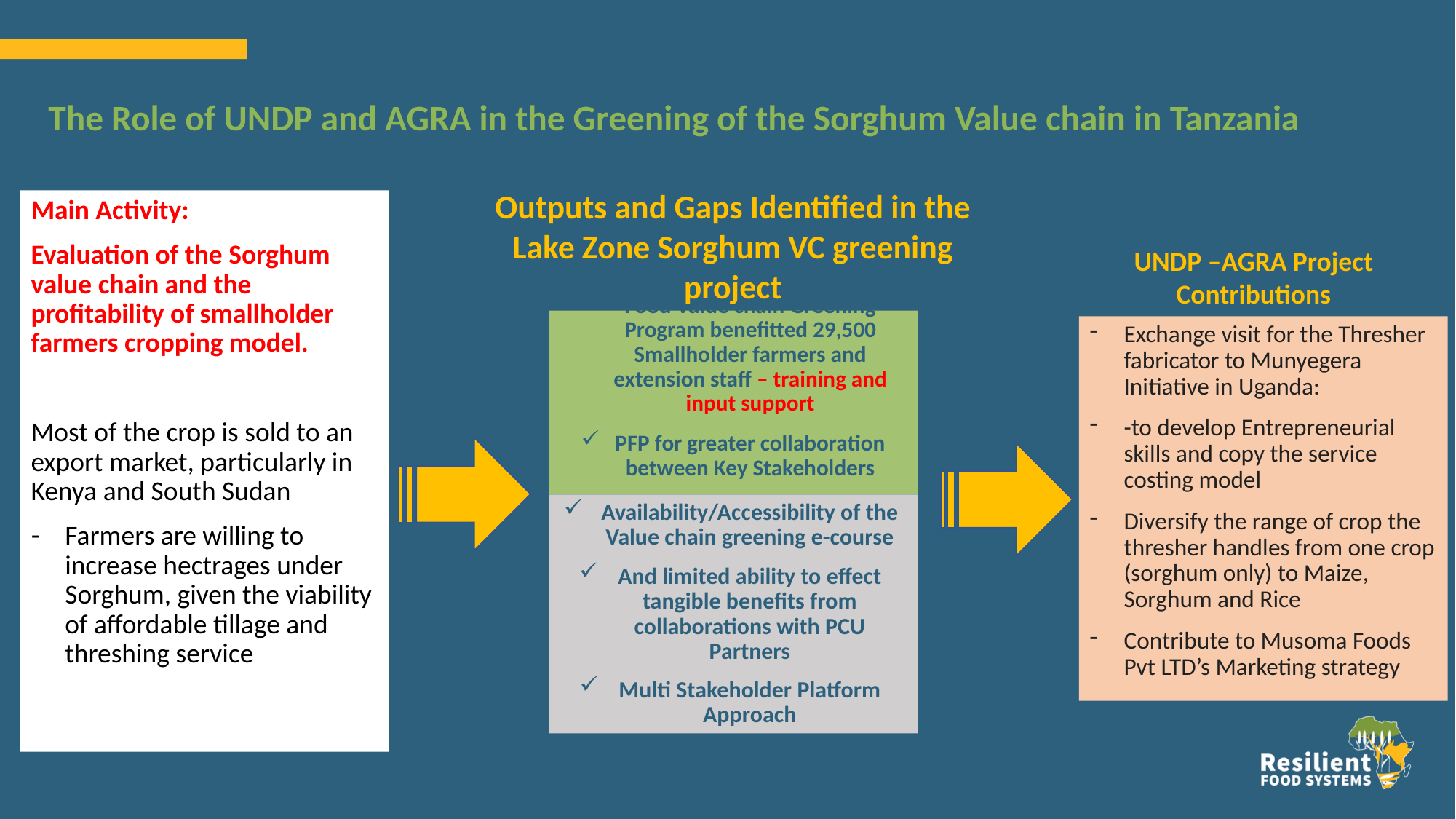

# The Role of UNDP and AGRA in the Greening of the Sorghum Value chain in Tanzania
Outputs and Gaps Identified in the Lake Zone Sorghum VC greening project
Main Activity:
Evaluation of the Sorghum value chain and the profitability of smallholder farmers cropping model.

Most of the crop is sold to an export market, particularly in Kenya and South Sudan
Farmers are willing to increase hectrages under Sorghum, given the viability of affordable tillage and threshing service
UNDP –AGRA Project Contributions
Food Value chain Greening Program benefitted 29,500 Smallholder farmers and extension staff – training and input support
PFP for greater collaboration between Key Stakeholders

Exchange visit for the Thresher fabricator to Munyegera Initiative in Uganda:
-to develop Entrepreneurial skills and copy the service costing model
Diversify the range of crop the thresher handles from one crop (sorghum only) to Maize, Sorghum and Rice
Contribute to Musoma Foods Pvt LTD’s Marketing strategy

Availability/Accessibility of the Value chain greening e-course
And limited ability to effect tangible benefits from collaborations with PCU Partners
Multi Stakeholder Platform Approach